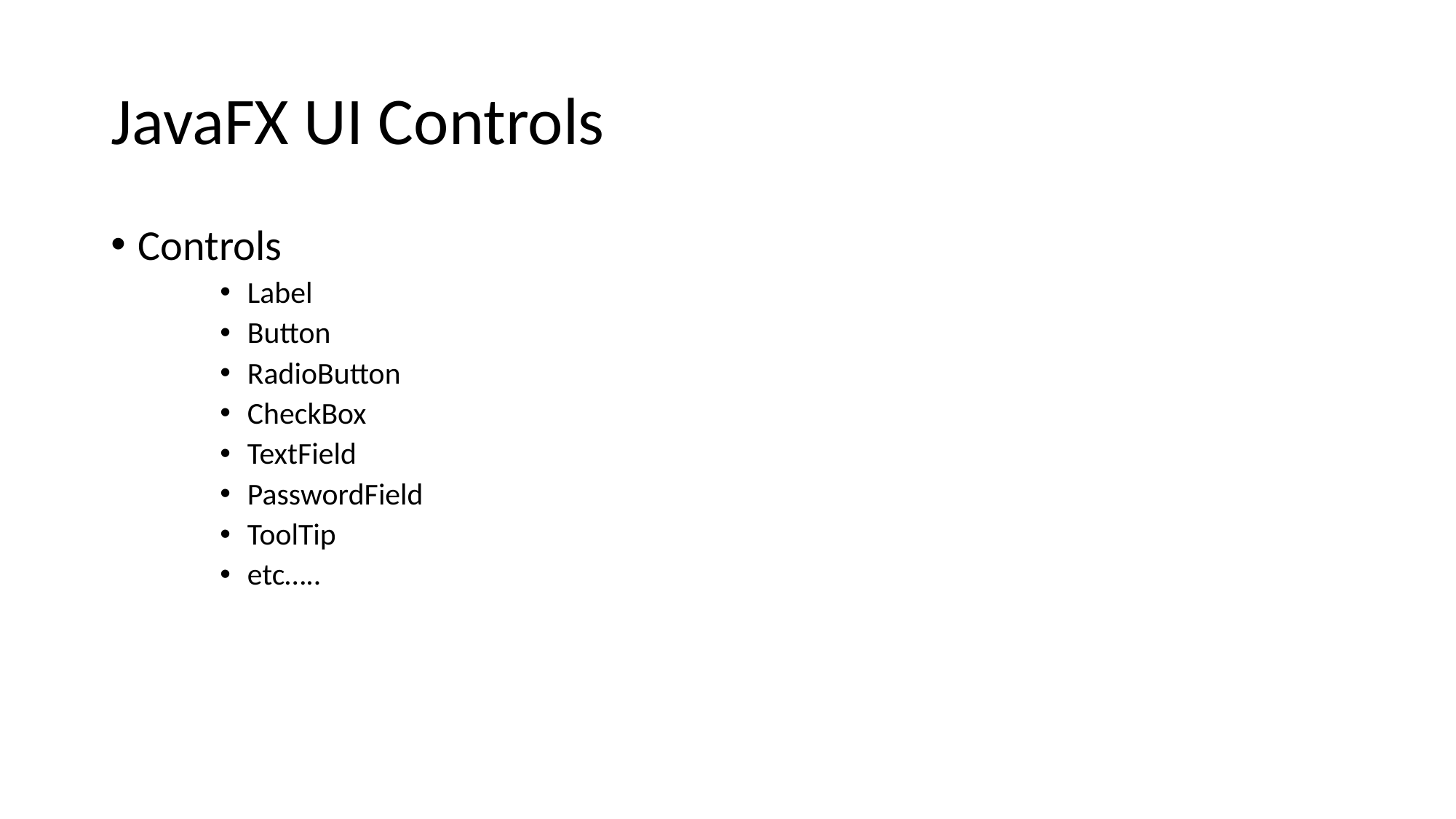

# JavaFX UI Controls
Controls
Label
Button
RadioButton
CheckBox
TextField
PasswordField
ToolTip
etc…..